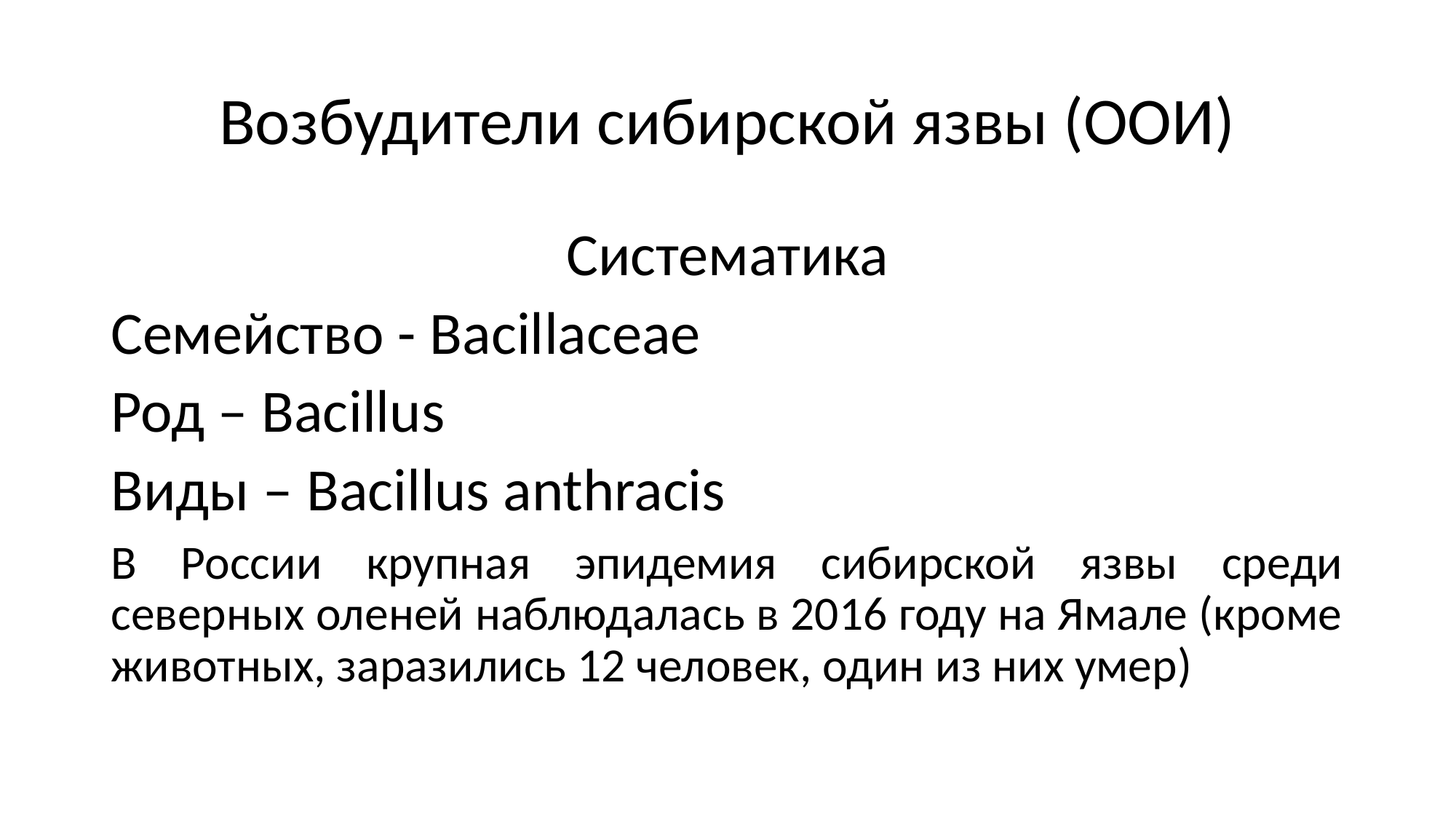

# Возбудители сибирской язвы (ООИ)
Систематика
Семейство - Bacillaceae
Род – Bacillus
Виды – Bacillus anthracis
В России крупная эпидемия сибирской язвы среди северных оленей наблюдалась в 2016 году на Ямале (кроме животных, заразились 12 человек, один из них умер)